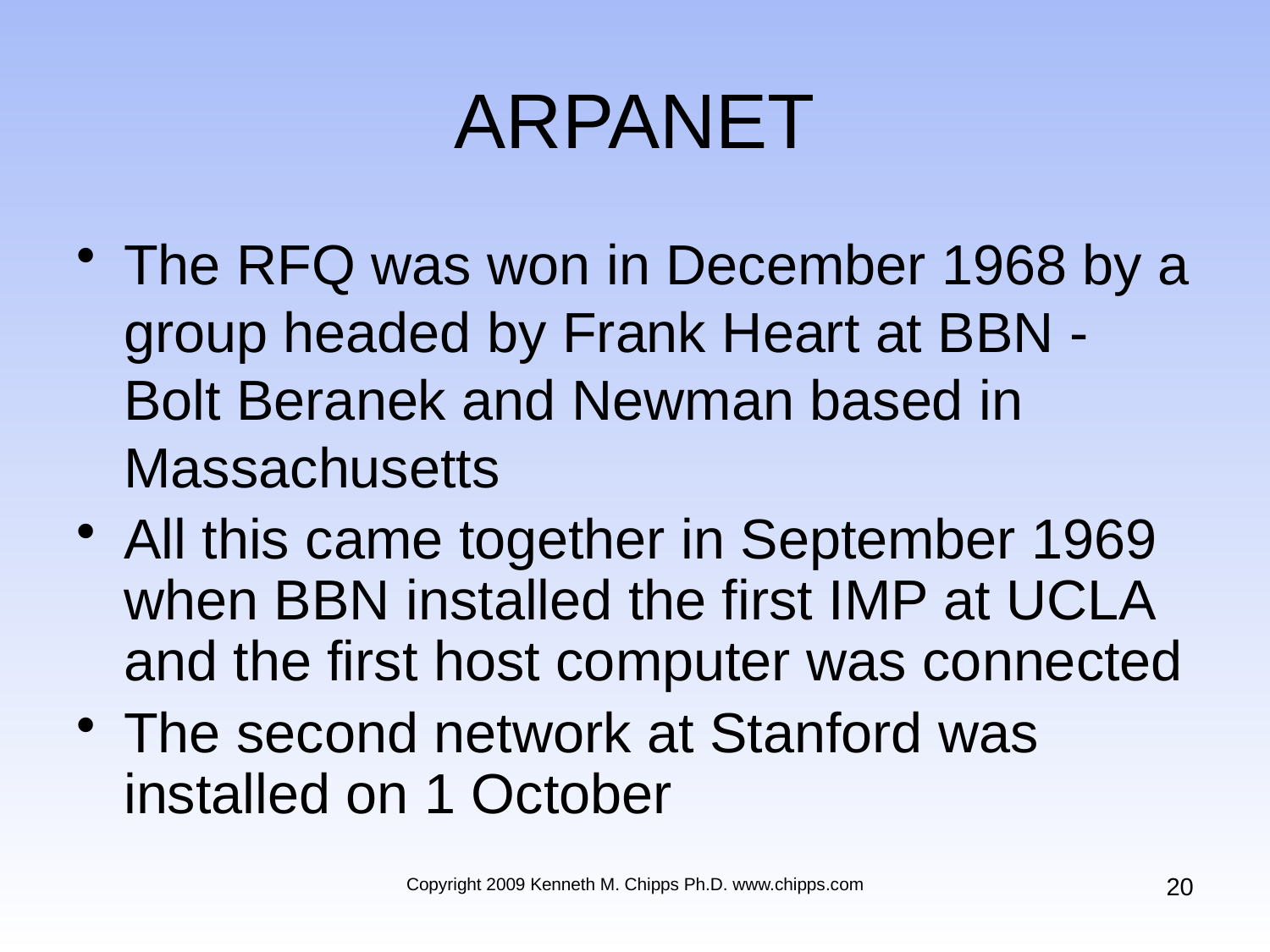

# ARPANET
The RFQ was won in December 1968 by a group headed by Frank Heart at BBN - Bolt Beranek and Newman based in Massachusetts
All this came together in September 1969 when BBN installed the first IMP at UCLA and the first host computer was connected
The second network at Stanford was installed on 1 October
20
Copyright 2009 Kenneth M. Chipps Ph.D. www.chipps.com